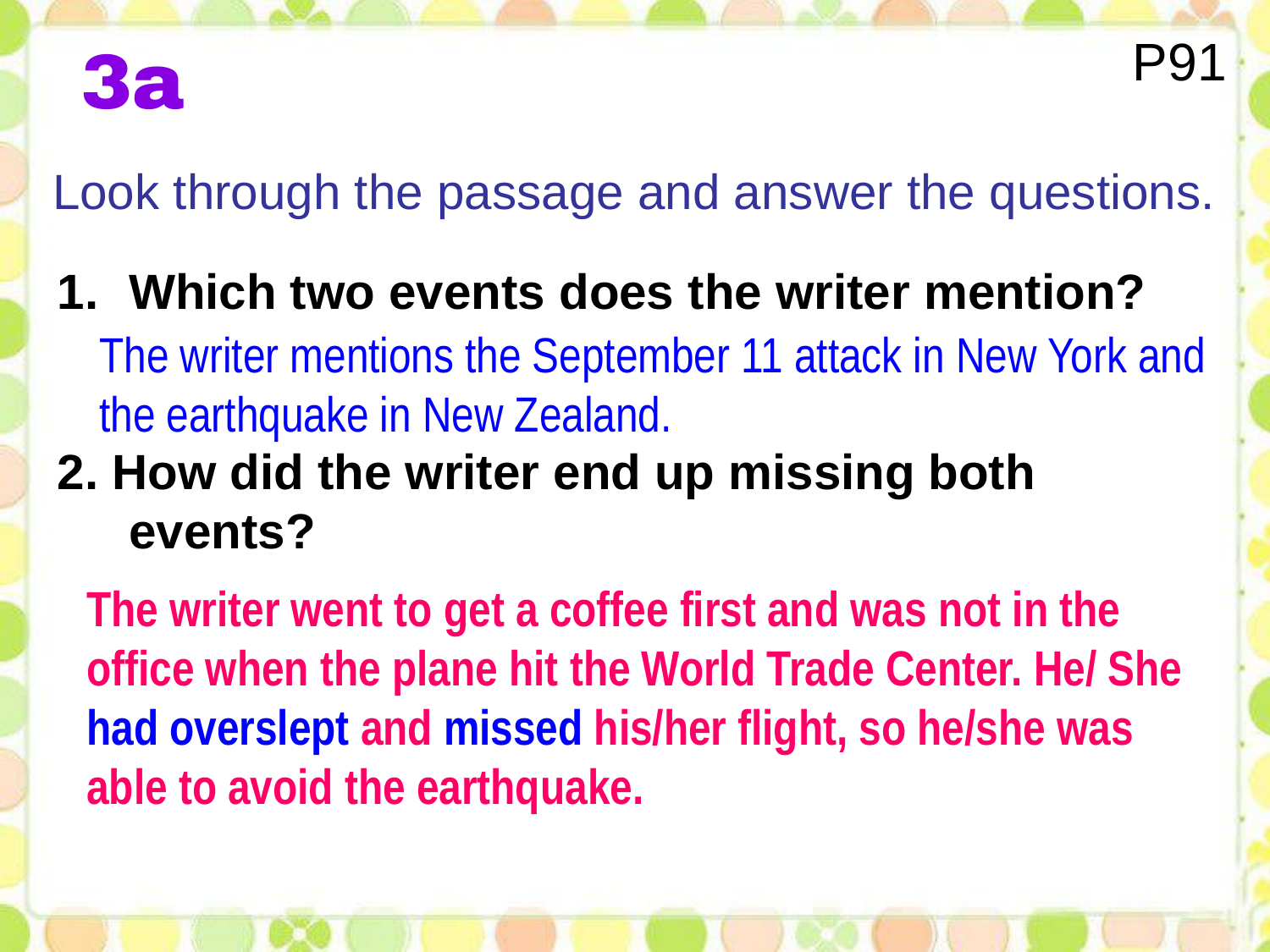

3a
P91
Look through the passage and answer the questions.
Which two events does the writer mention?

2. How did the writer end up missing both events?
The writer mentions the September 11 attack in New York and the earthquake in New Zealand.
The writer went to get a coffee first and was not in the office when the plane hit the World Trade Center. He/ She had overslept and missed his/her flight, so he/she was able to avoid the earthquake.